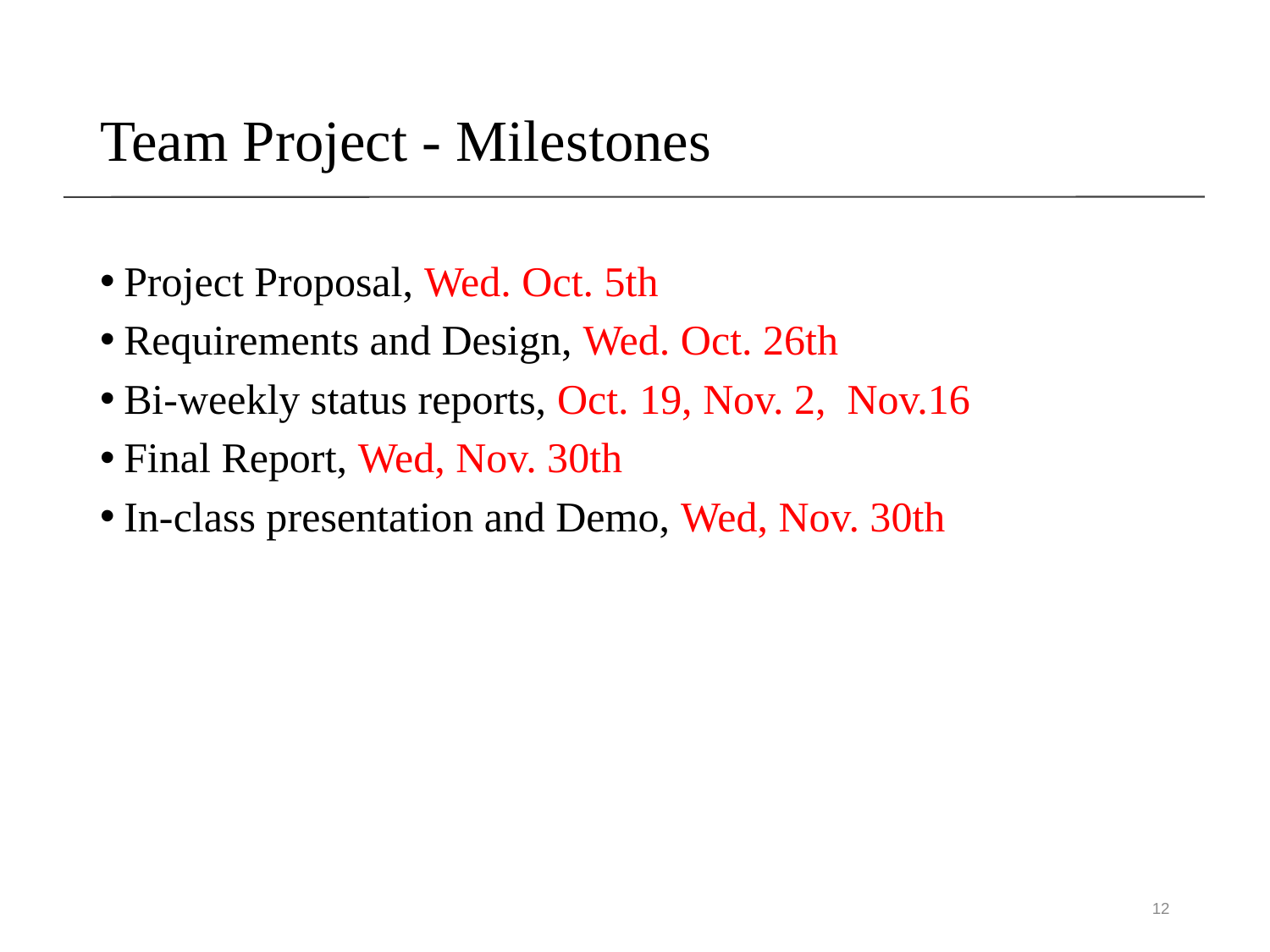

# Team Project - Milestones
Project Proposal, Wed. Oct. 5th
Requirements and Design, Wed. Oct. 26th
Bi-weekly status reports, Oct. 19, Nov. 2,  Nov.16
Final Report, Wed, Nov. 30th
In-class presentation and Demo, Wed, Nov. 30th

12